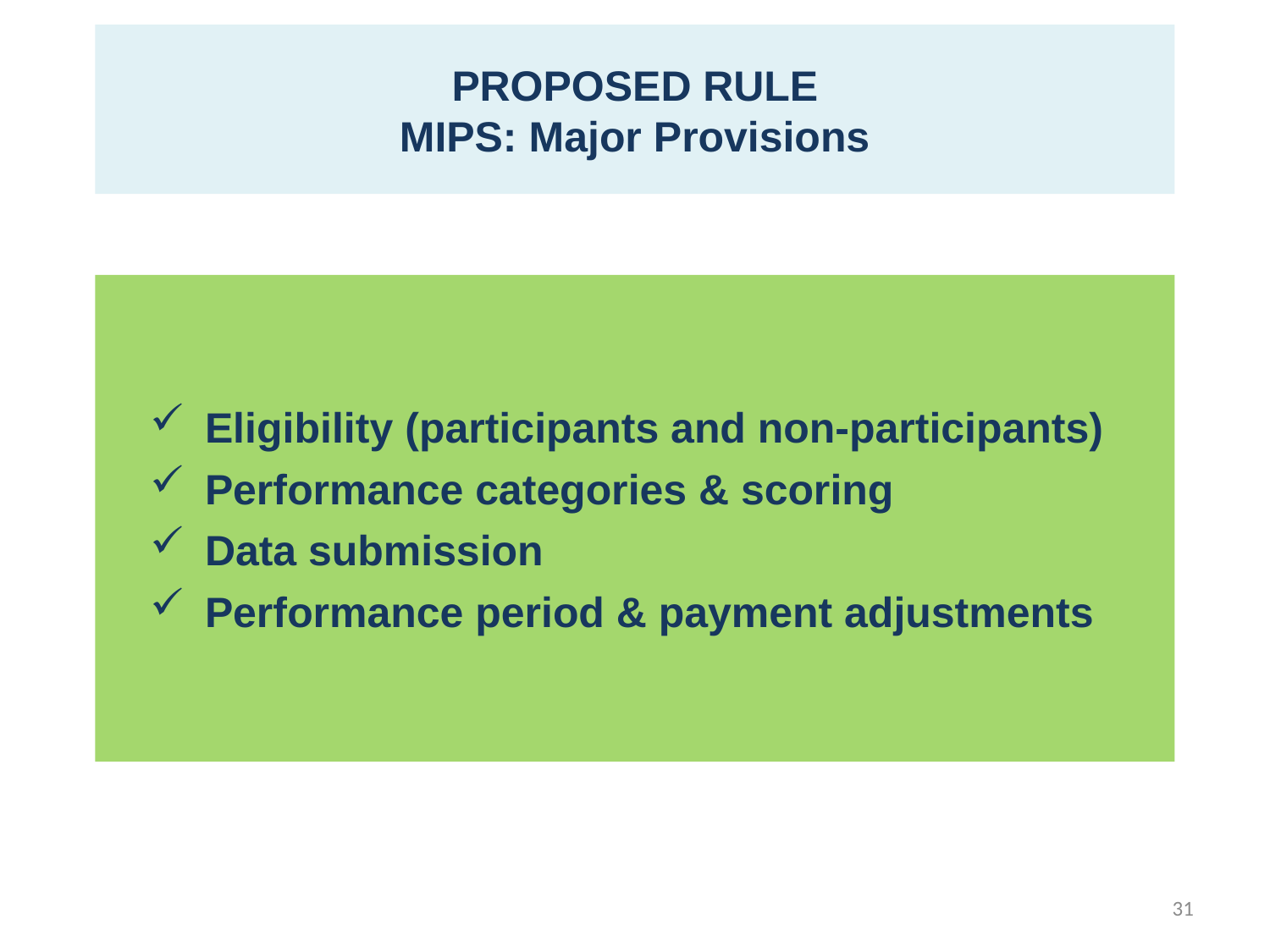

PROPOSED RULE
MIPS: Major Provisions
Eligibility (participants and non-participants)
Performance categories & scoring
Data submission
Performance period & payment adjustments
31